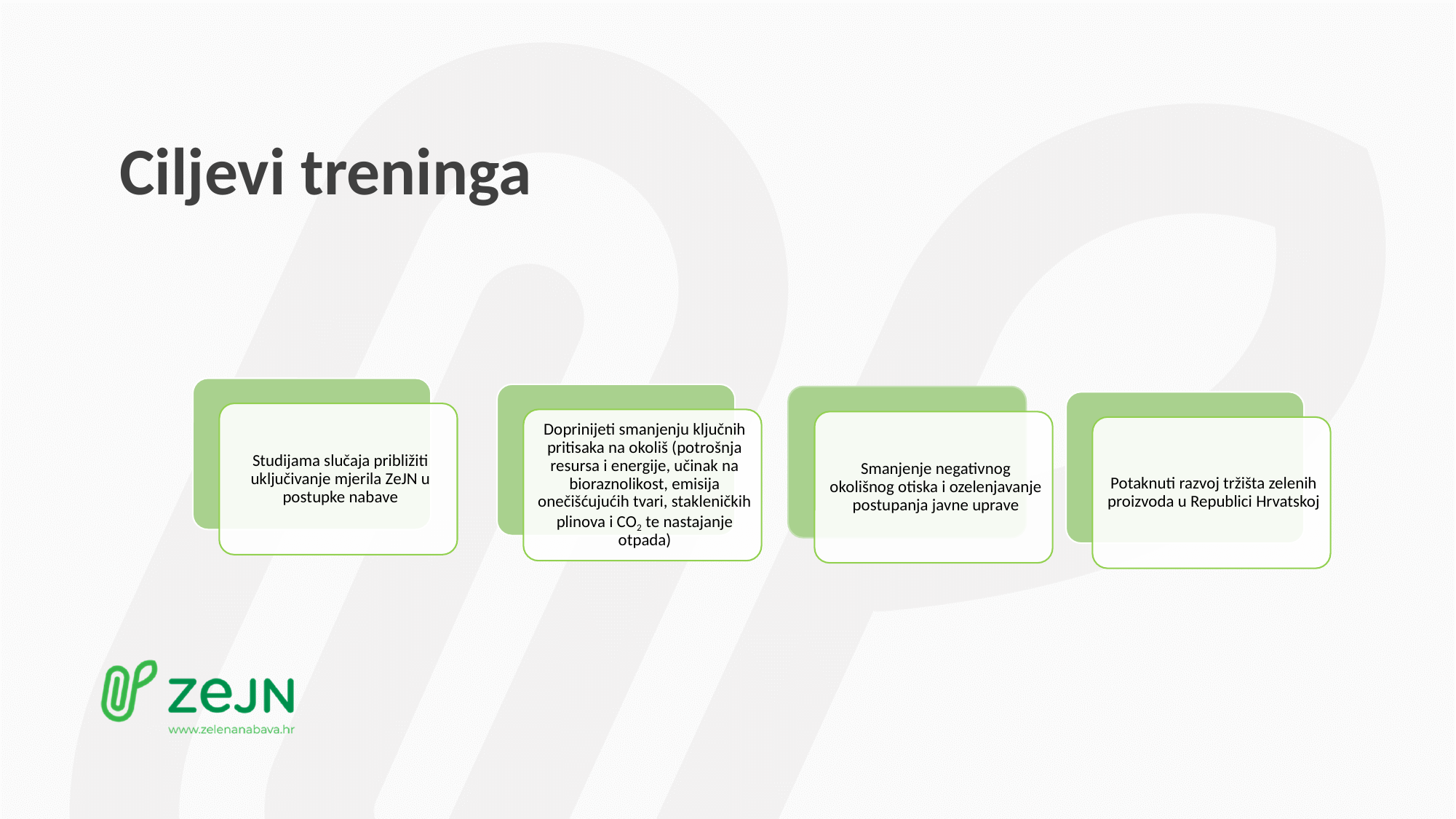

# Ciljevi treninga
Studijama slučaja približiti uključivanje mjerila ZeJN u postupke nabave
Potaknuti razvoj tržišta zelenih proizvoda u Republici Hrvatskoj
Smanjenje negativnog okolišnog otiska i ozelenjavanje postupanja javne uprave
Doprinijeti smanjenju ključnih pritisaka na okoliš (potrošnja resursa i energije, učinak na bioraznolikost, emisija onečišćujućih tvari, stakleničkih plinova i CO2 te nastajanje otpada)